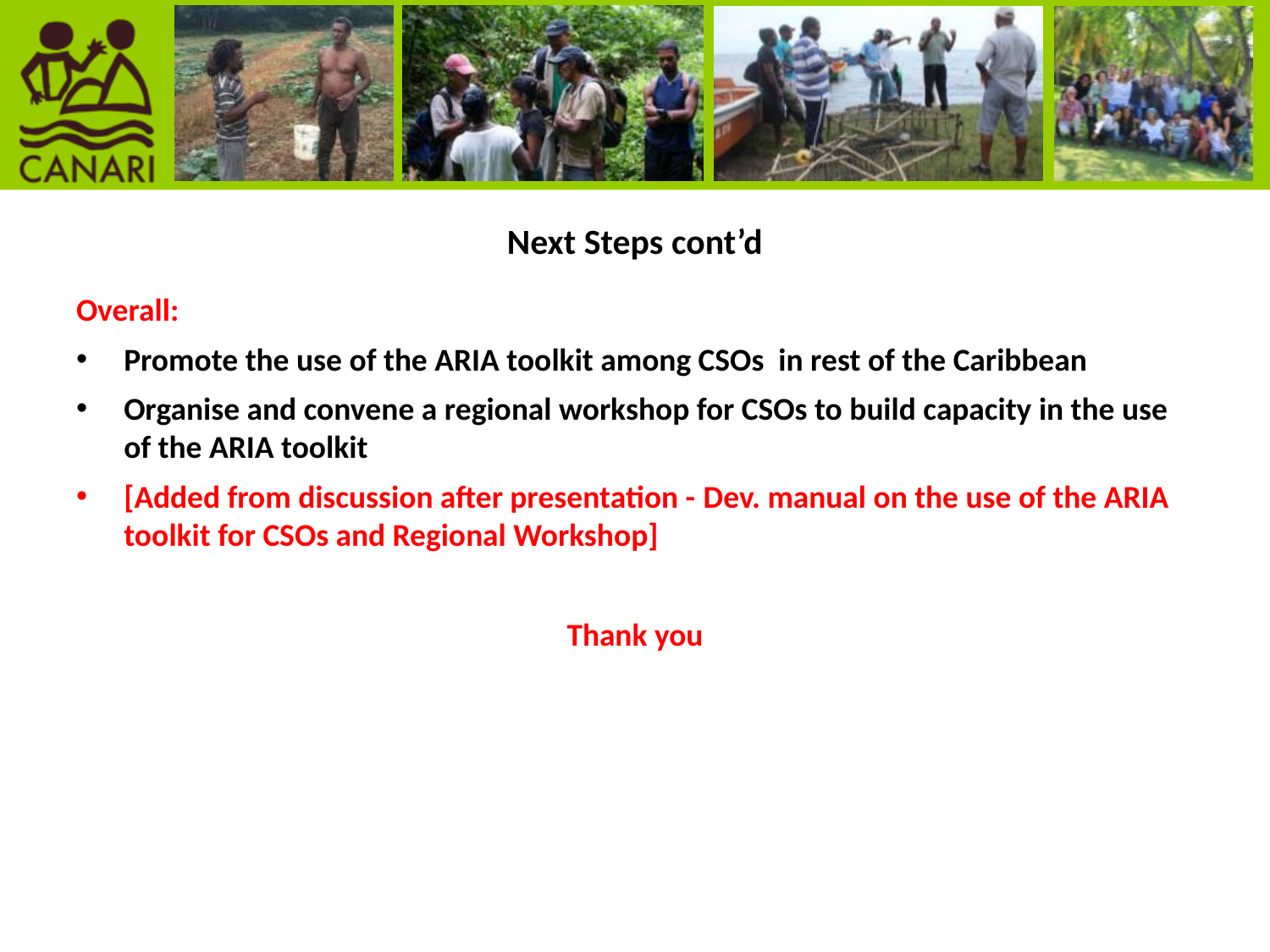

# Next Steps cont’d
Overall:
Promote the use of the ARIA toolkit among CSOs  in rest of the Caribbean
Organise and convene a regional workshop for CSOs to build capacity in the use of the ARIA toolkit
[Added from discussion after presentation - Dev. manual on the use of the ARIA toolkit for CSOs and Regional Workshop]

Thank you